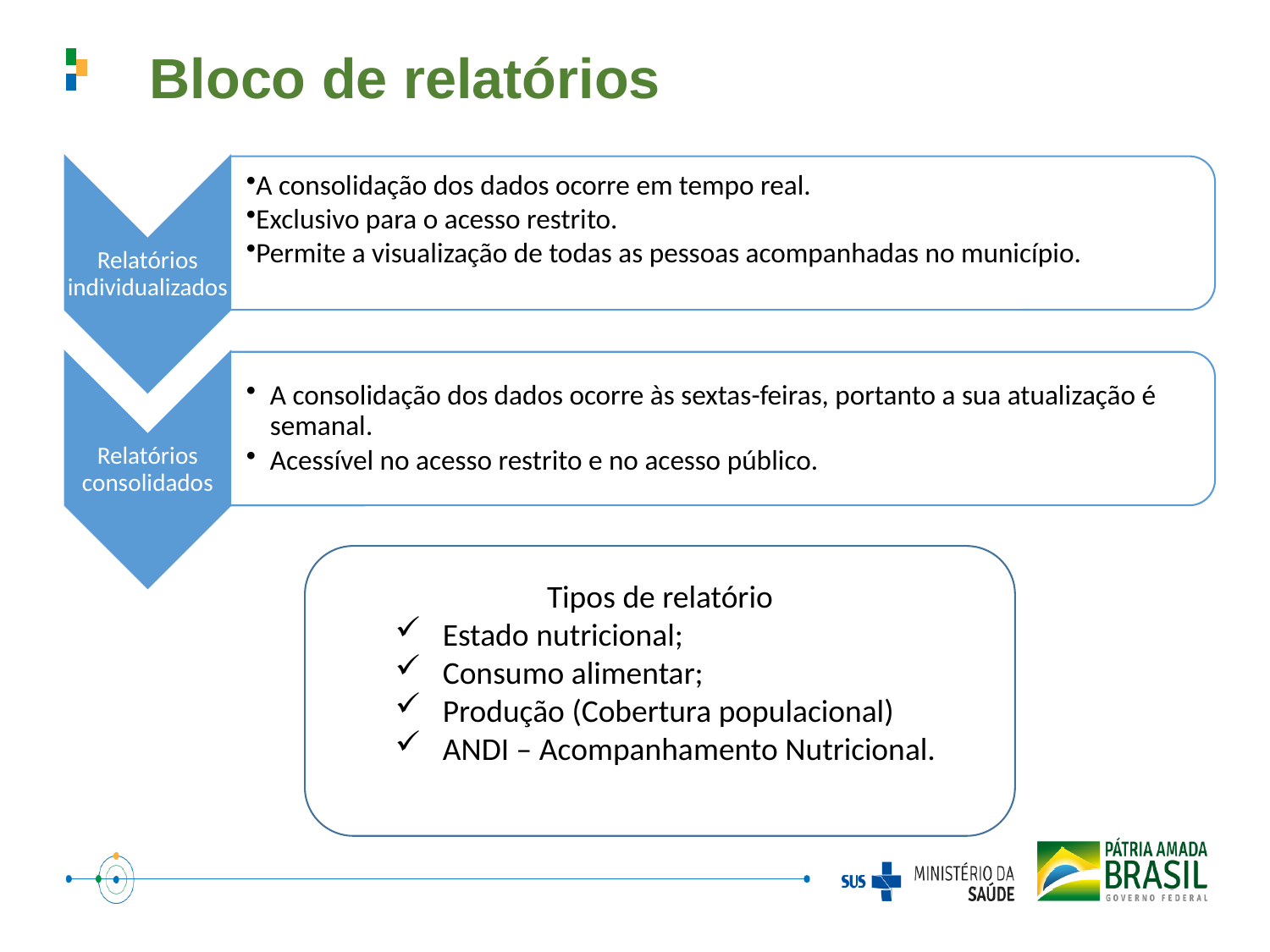

Bloco de relatórios
Relatórios individualizados
A consolidação dos dados ocorre em tempo real.
Exclusivo para o acesso restrito.
Permite a visualização de todas as pessoas acompanhadas no município.

Relatórios consolidados
A consolidação dos dados ocorre às sextas-feiras, portanto a sua atualização é semanal.
Acessível no acesso restrito e no acesso público.
Tipos de relatório
Estado nutricional;
Consumo alimentar;
Produção (Cobertura populacional)
ANDI – Acompanhamento Nutricional.